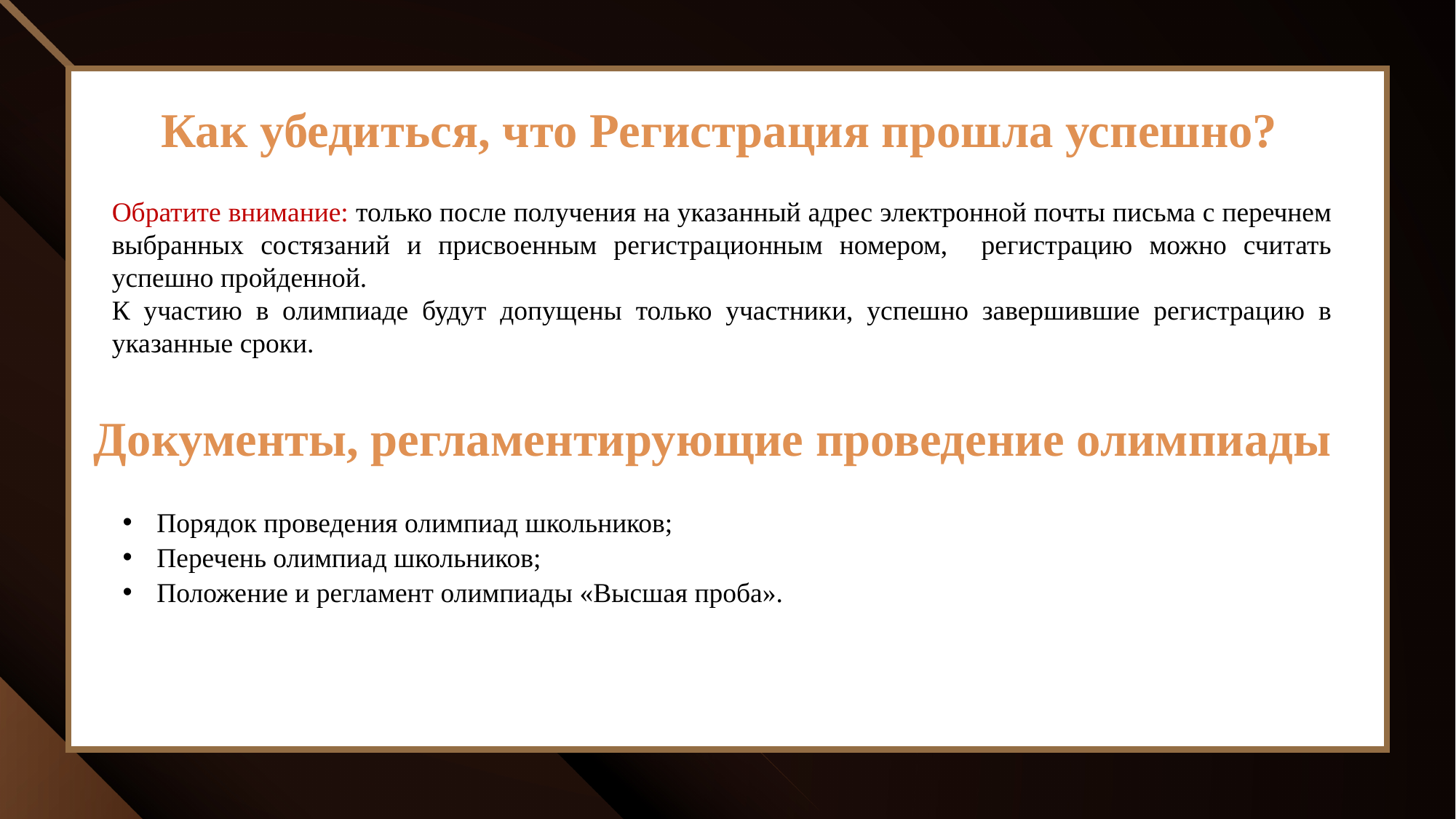

Порядок проведения олимпиад школьников;
Перечень олимпиад школьников;
Положение и регламент олимпиады «Высшая проба».
Как убедиться, что Регистрация прошла успешно?
Обратите внимание: только после получения на указанный адрес электронной почты письма с перечнем выбранных состязаний и присвоенным регистрационным номером,  регистрацию можно считать успешно пройденной.
К участию в олимпиаде будут допущены только участники, успешно завершившие регистрацию в указанные сроки.
Документы, регламентирующие проведение олимпиады

Порядок проведения олимпиад школьников;
Перечень олимпиад школьников;
Положение и регламент олимпиады «Высшая проба».